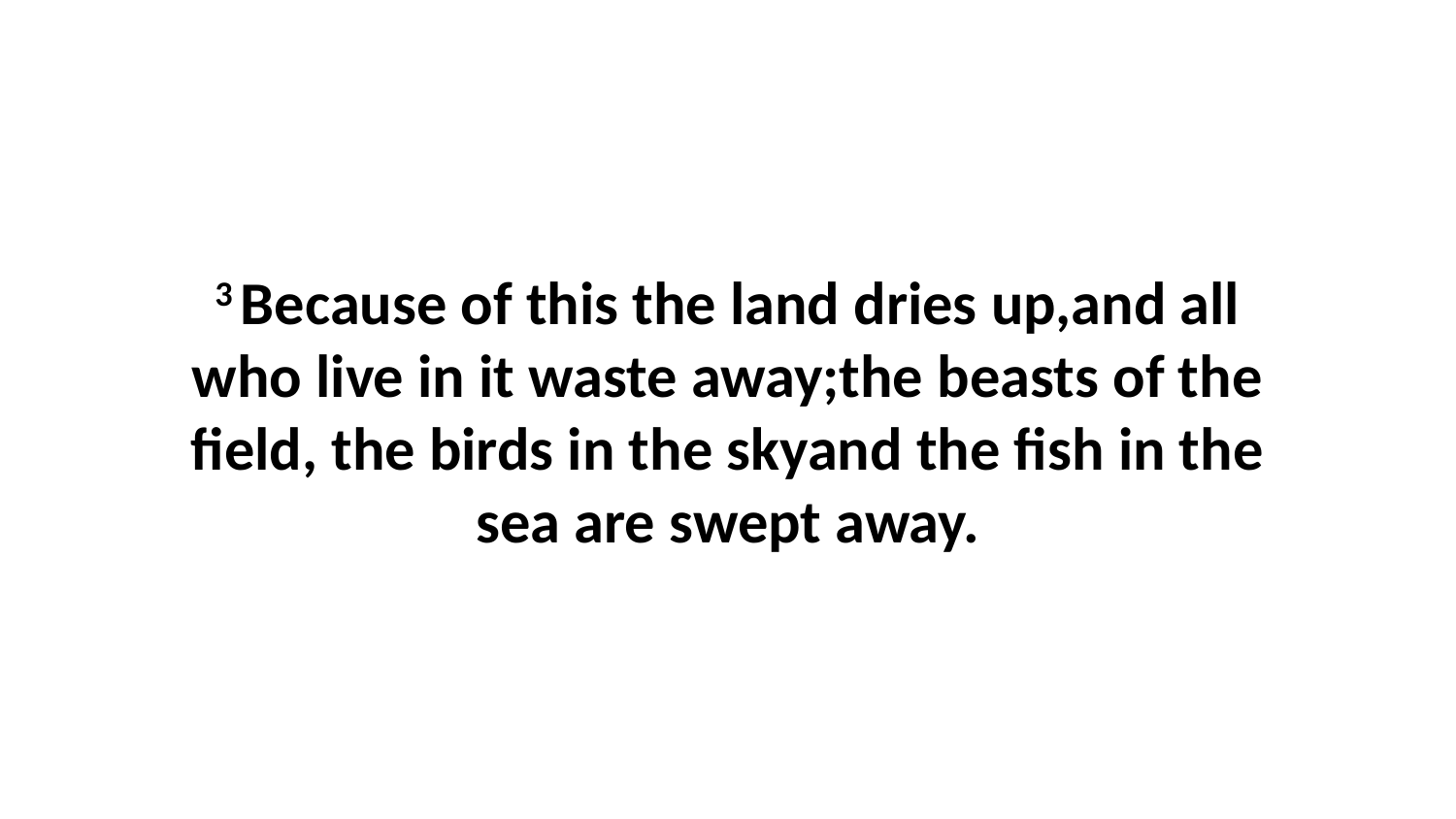

3 Because of this the land dries up,and all who live in it waste away;the beasts of the field, the birds in the skyand the fish in the sea are swept away.